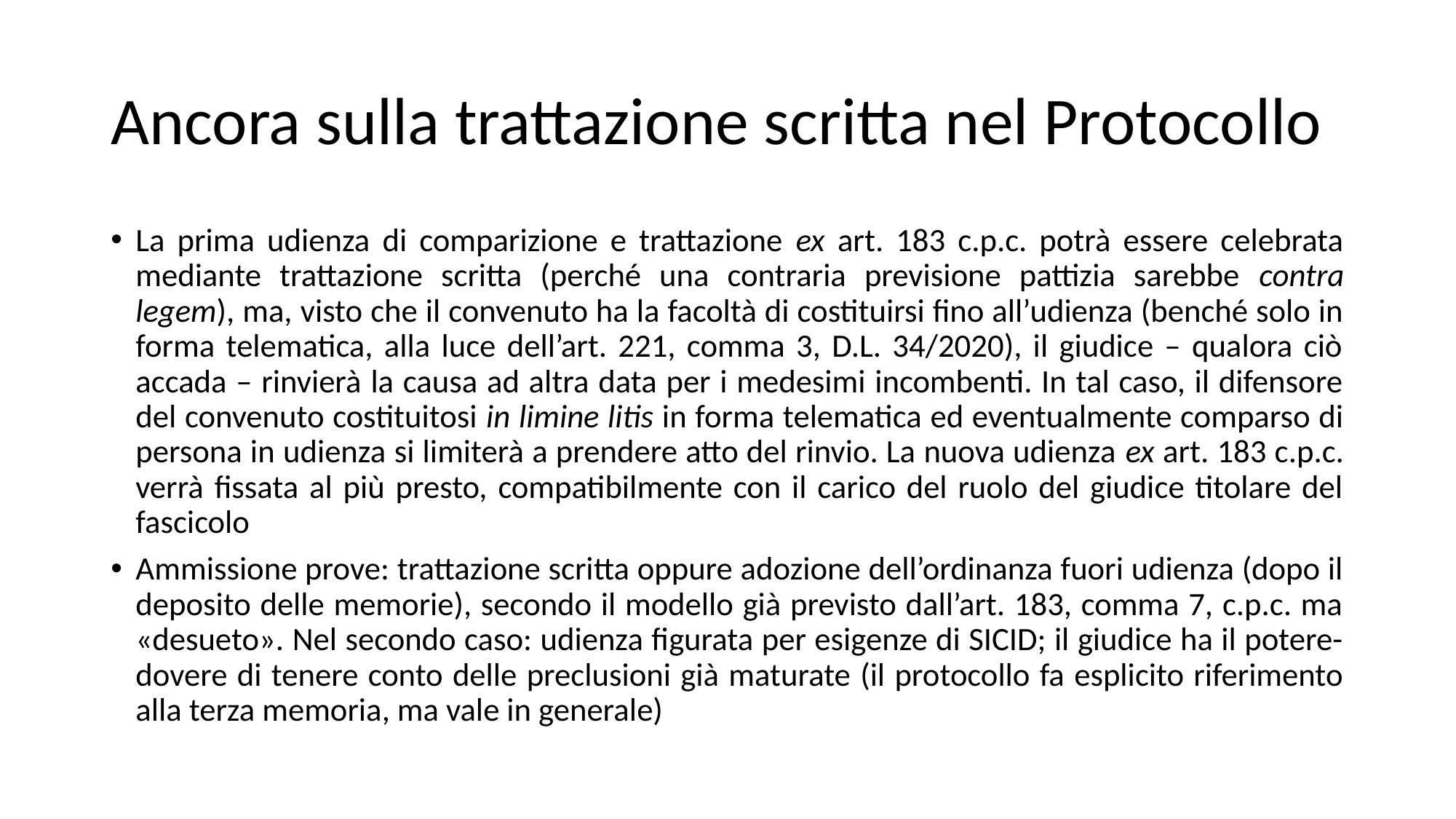

# Ancora sulla trattazione scritta nel Protocollo
La prima udienza di comparizione e trattazione ex art. 183 c.p.c. potrà essere celebrata mediante trattazione scritta (perché una contraria previsione pattizia sarebbe contra legem), ma, visto che il convenuto ha la facoltà di costituirsi fino all’udienza (benché solo in forma telematica, alla luce dell’art. 221, comma 3, D.L. 34/2020), il giudice – qualora ciò accada – rinvierà la causa ad altra data per i medesimi incombenti. In tal caso, il difensore del convenuto costituitosi in limine litis in forma telematica ed eventualmente comparso di persona in udienza si limiterà a prendere atto del rinvio. La nuova udienza ex art. 183 c.p.c. verrà fissata al più presto, compatibilmente con il carico del ruolo del giudice titolare del fascicolo
Ammissione prove: trattazione scritta oppure adozione dell’ordinanza fuori udienza (dopo il deposito delle memorie), secondo il modello già previsto dall’art. 183, comma 7, c.p.c. ma «desueto». Nel secondo caso: udienza figurata per esigenze di SICID; il giudice ha il potere-dovere di tenere conto delle preclusioni già maturate (il protocollo fa esplicito riferimento alla terza memoria, ma vale in generale)